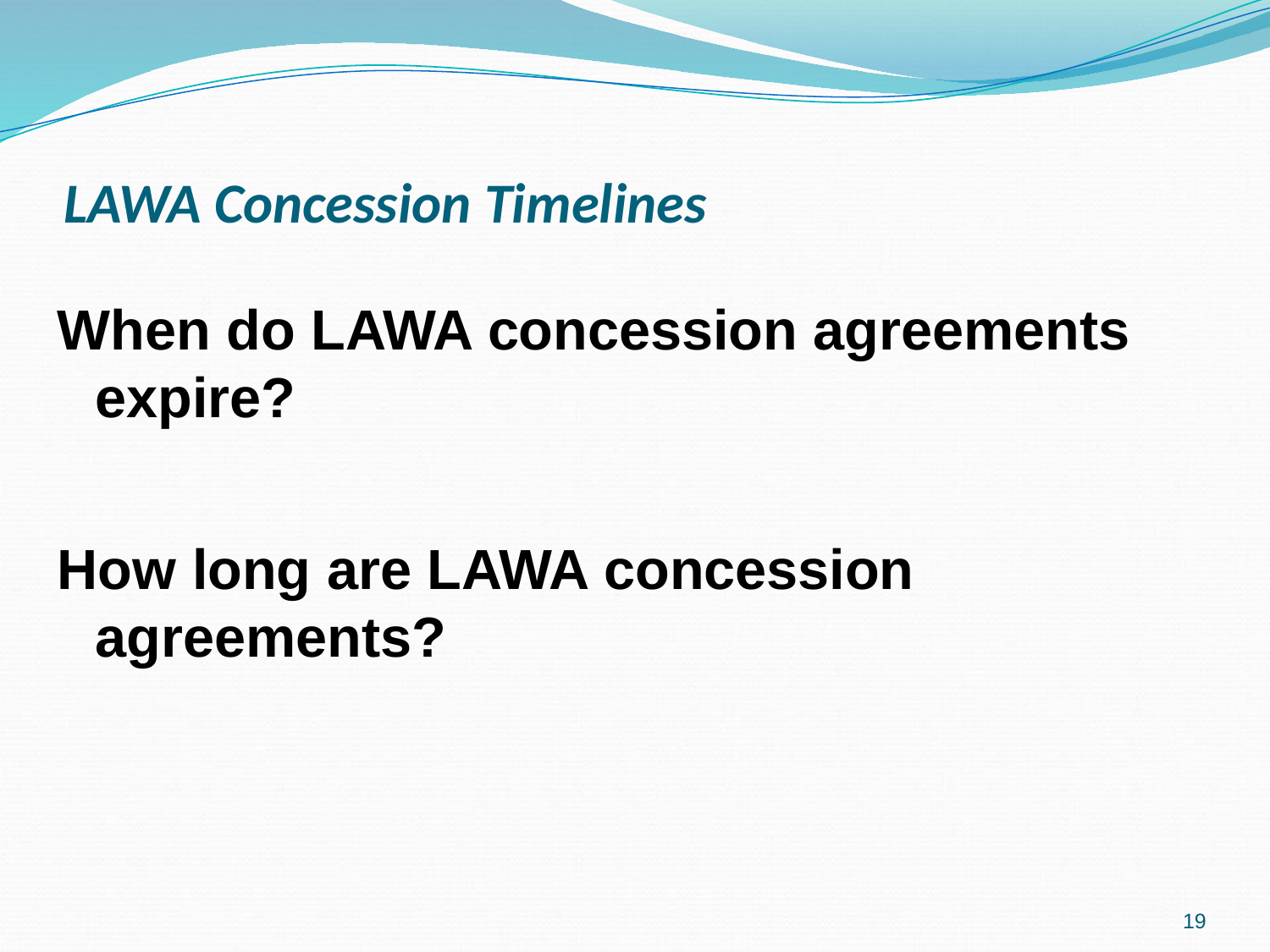

# LAWA Concession Timelines
When do LAWA concession agreements expire?

How long are LAWA concession agreements?

19